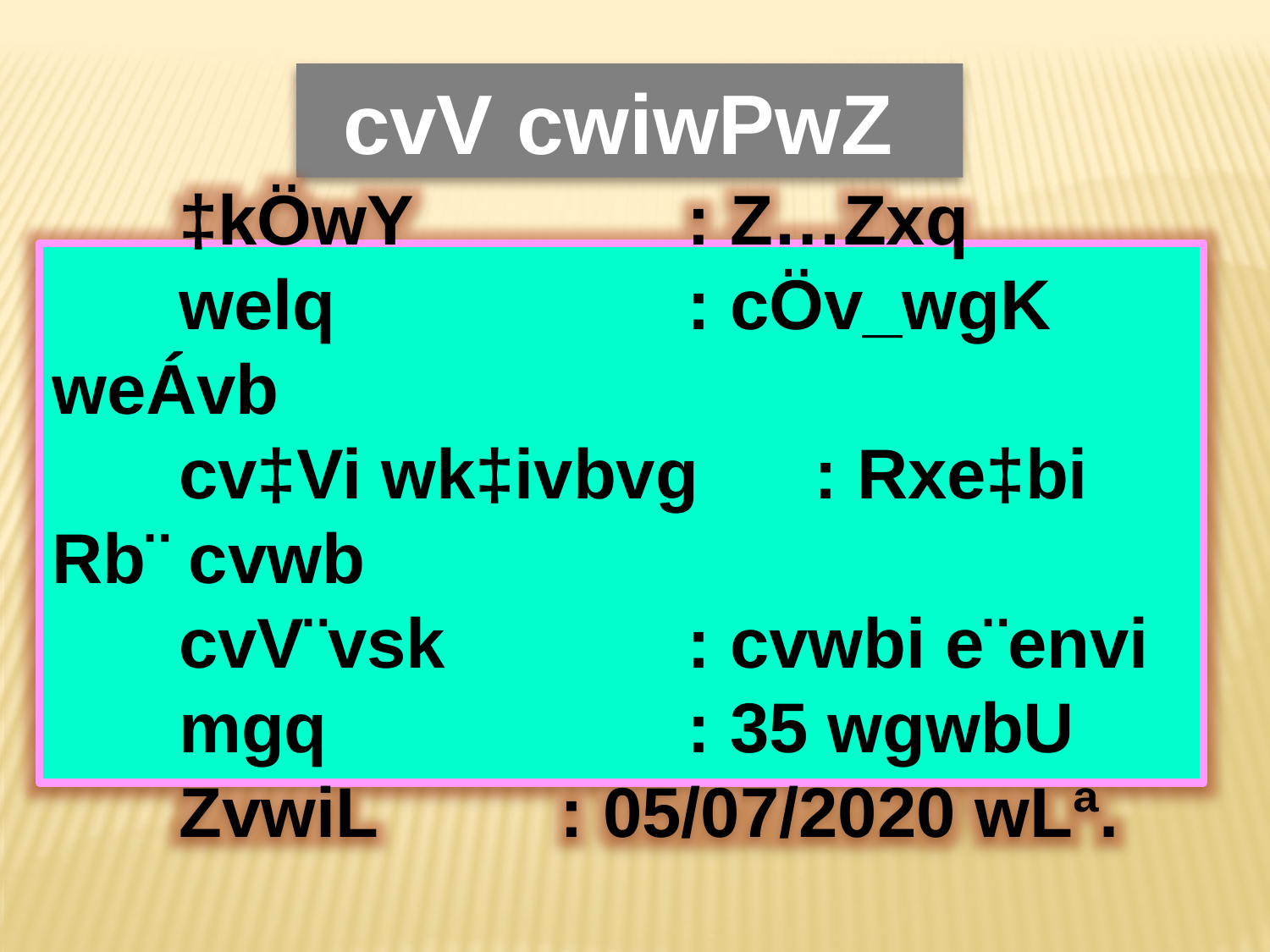

cvV cwiwPwZ
	‡kÖwY			: Z…Zxq
	welq			: cÖv_wgK weÁvb
	cv‡Vi wk‡ivbvg	: Rxe‡bi Rb¨ cvwb
	cvV¨vsk		: cvwbi e¨envi
	mgq			: 35 wgwbU
	ZvwiL		: 05/07/2020 wLª.